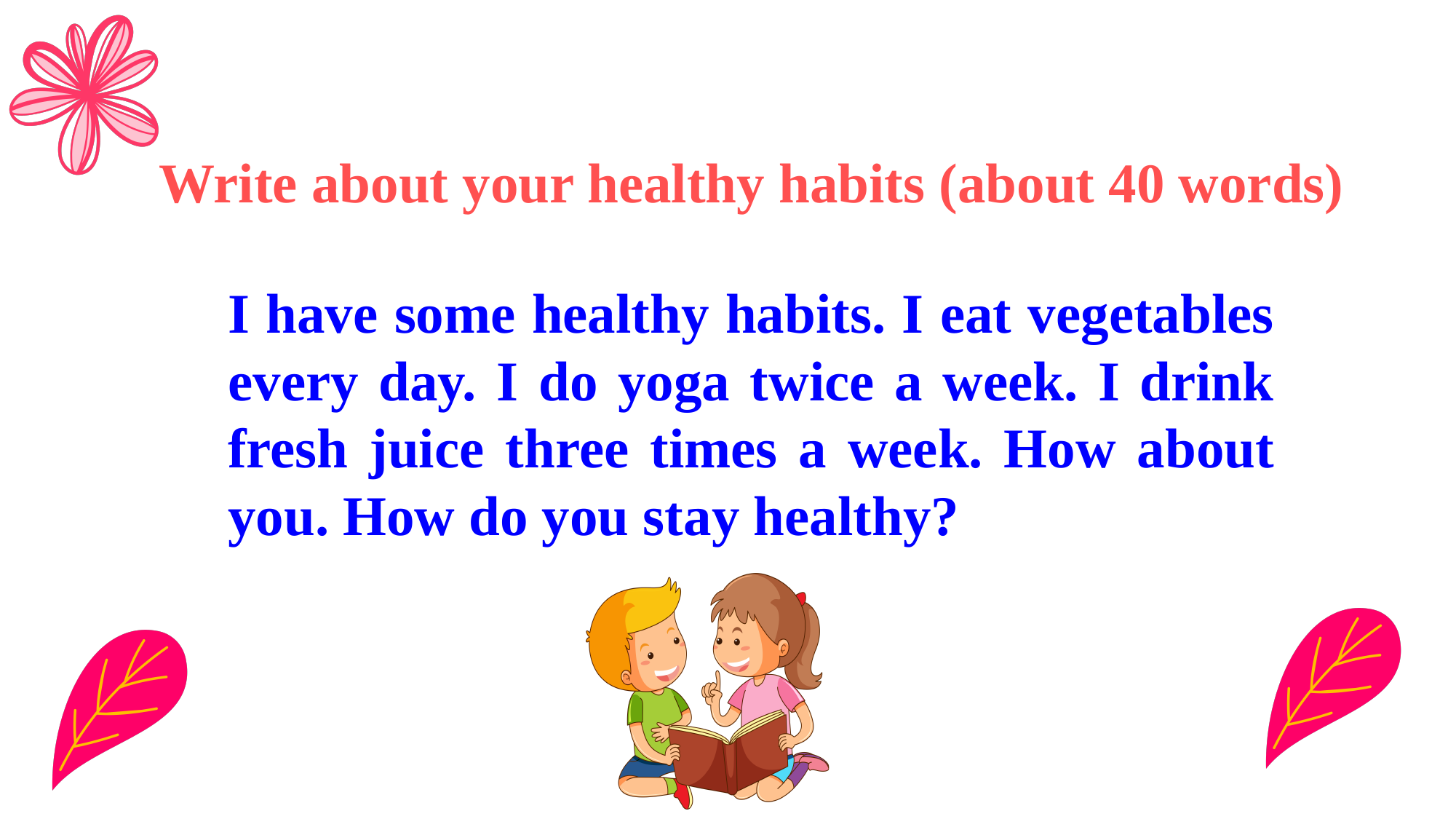

Write about your healthy habits (about 40 words)
I have some healthy habits. I eat vegetables every day. I do yoga twice a week. I drink fresh juice three times a week. How about you. How do you stay healthy?